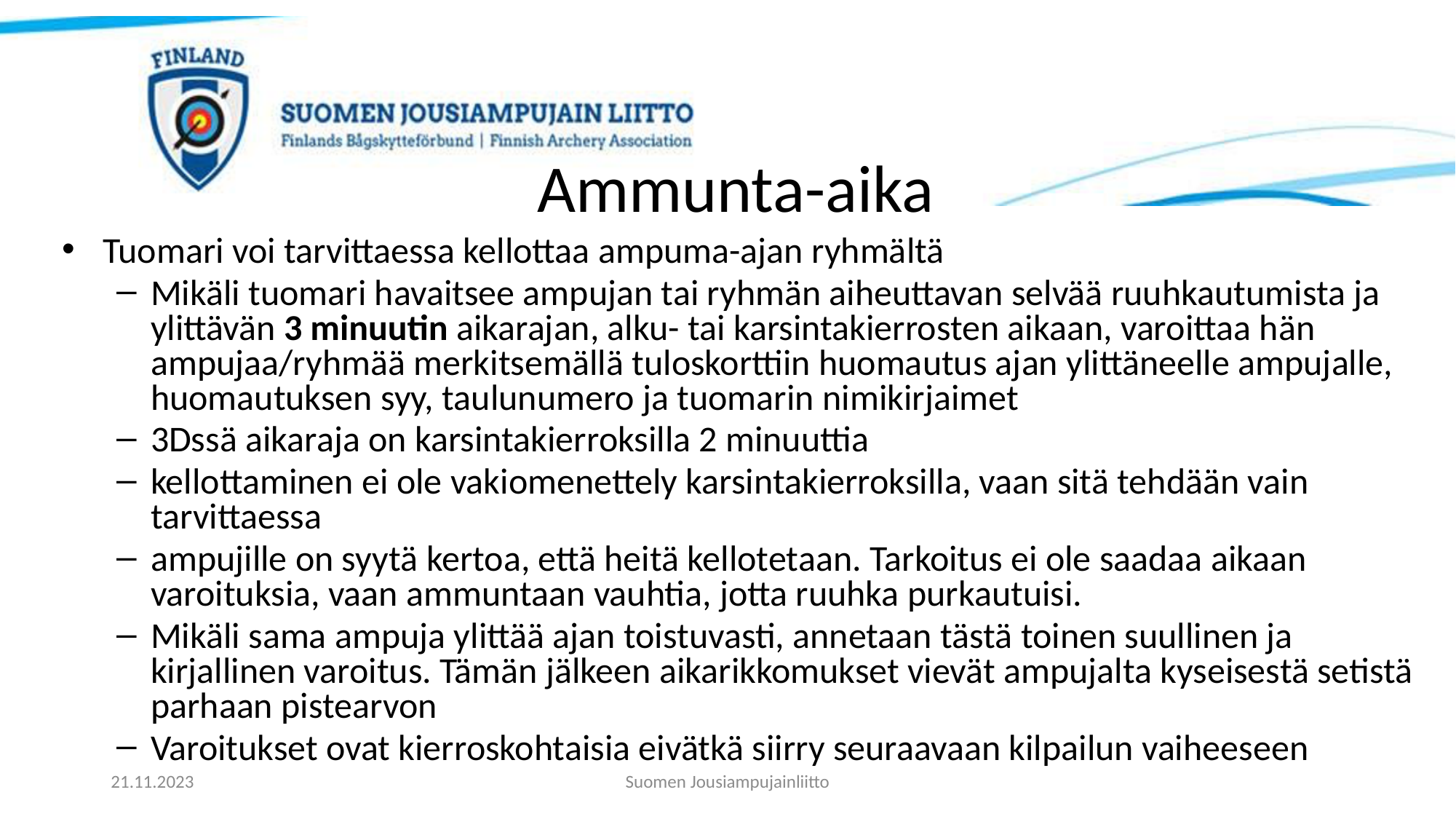

# Ammunta-aika
Tuomari voi tarvittaessa kellottaa ampuma-ajan ryhmältä
Mikäli tuomari havaitsee ampujan tai ryhmän aiheuttavan selvää ruuhkautumista ja ylittävän 3 minuutin aikarajan, alku- tai karsintakierrosten aikaan, varoittaa hän ampujaa/ryhmää merkitsemällä tuloskorttiin huomautus ajan ylittäneelle ampujalle, huomautuksen syy, taulunumero ja tuomarin nimikirjaimet
3Dssä aikaraja on karsintakierroksilla 2 minuuttia
kellottaminen ei ole vakiomenettely karsintakierroksilla, vaan sitä tehdään vain tarvittaessa
ampujille on syytä kertoa, että heitä kellotetaan. Tarkoitus ei ole saadaa aikaan varoituksia, vaan ammuntaan vauhtia, jotta ruuhka purkautuisi.
Mikäli sama ampuja ylittää ajan toistuvasti, annetaan tästä toinen suullinen ja kirjallinen varoitus. Tämän jälkeen aikarikkomukset vievät ampujalta kyseisestä setistä parhaan pistearvon
Varoitukset ovat kierroskohtaisia eivätkä siirry seuraavaan kilpailun vaiheeseen
21.11.2023
Suomen Jousiampujainliitto